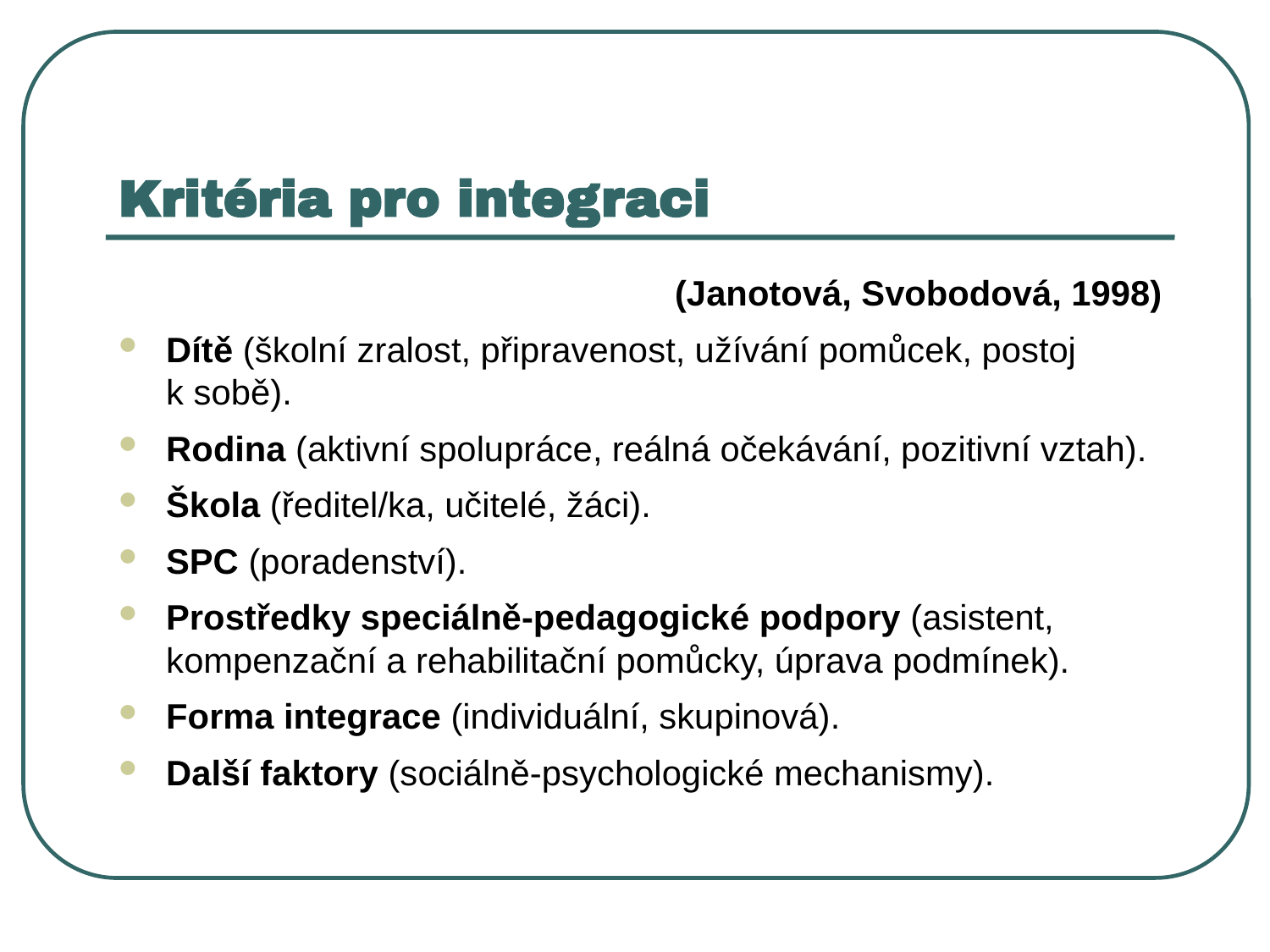

# Kritéria pro integraci
(Janotová, Svobodová, 1998)
Dítě (školní zralost, připravenost, užívání pomůcek, postoj k sobě).
Rodina (aktivní spolupráce, reálná očekávání, pozitivní vztah).
Škola (ředitel/ka, učitelé, žáci).
SPC (poradenství).
Prostředky speciálně-pedagogické podpory (asistent, kompenzační a rehabilitační pomůcky, úprava podmínek).
Forma integrace (individuální, skupinová).
Další faktory (sociálně-psychologické mechanismy).